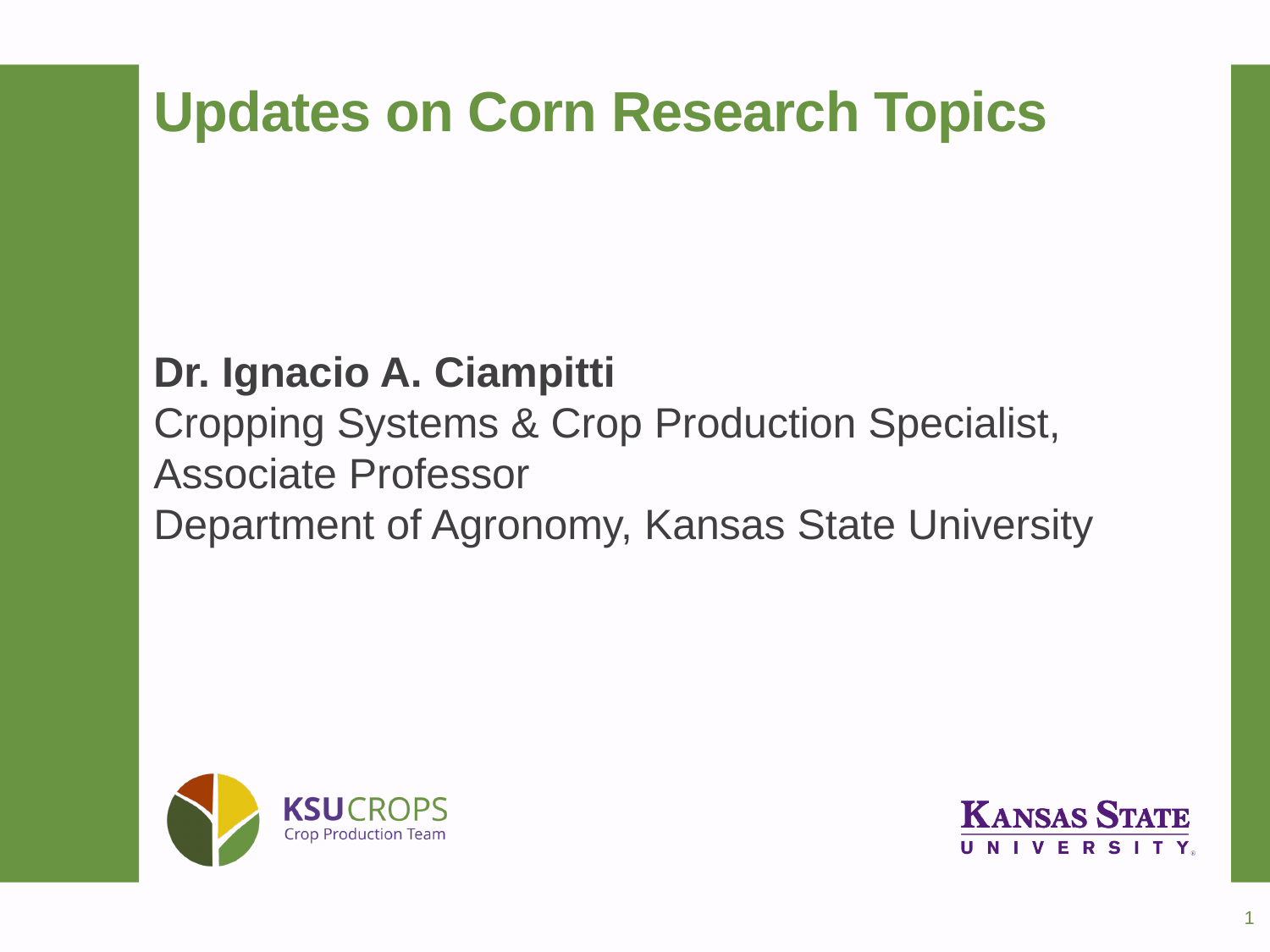

# Updates on Corn Research Topics
Dr. Ignacio A. Ciampitti
Cropping Systems & Crop Production Specialist,
Associate Professor
Department of Agronomy, Kansas State University

1